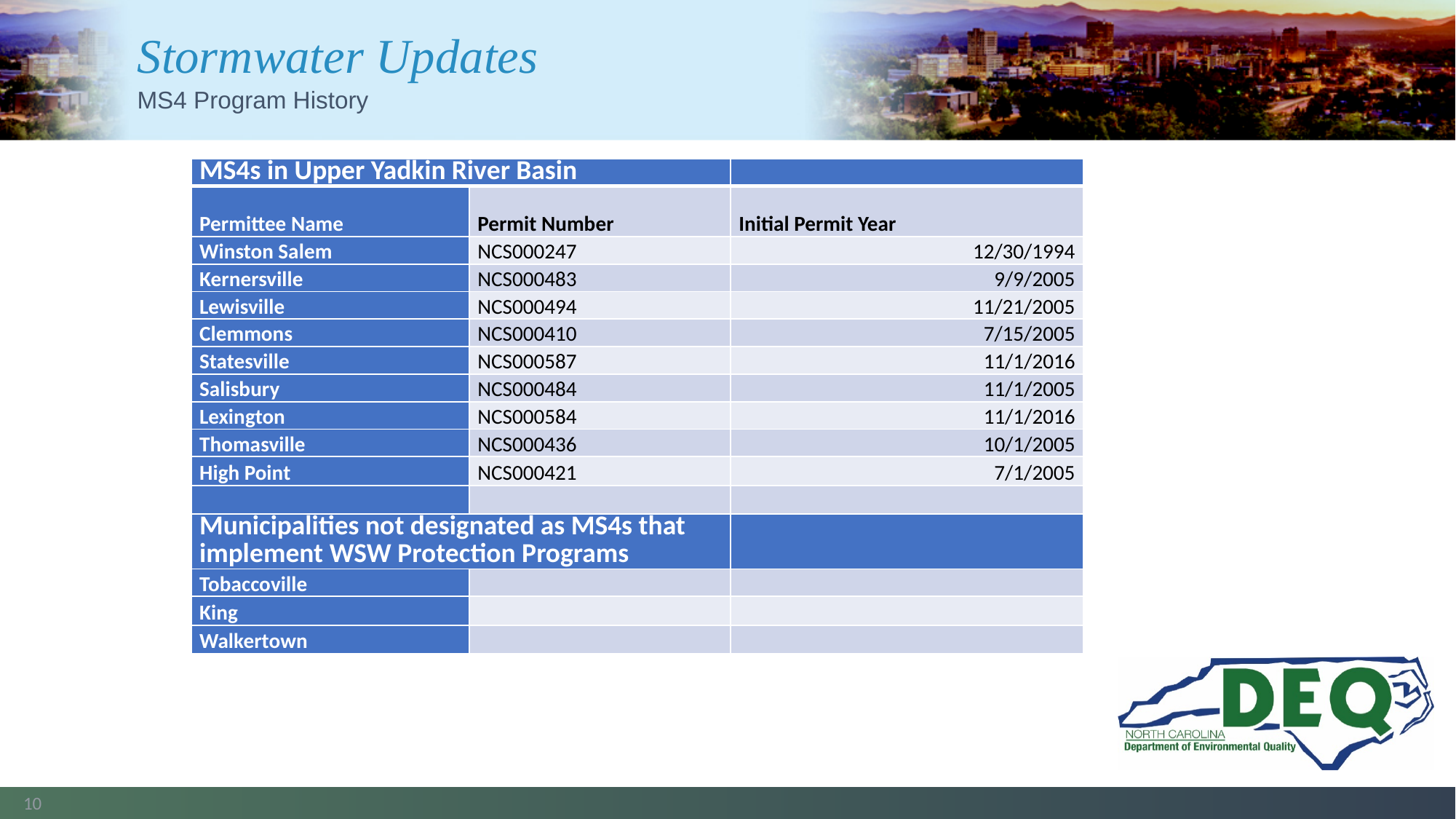

# Stormwater Updates
MS4 Program History
| MS4s in Upper Yadkin River Basin |  |  |
| --- | --- | --- |
| Permittee Name | Permit Number | Initial Permit Year |
| Winston Salem | NCS000247 | 12/30/1994 |
| Kernersville | NCS000483 | 9/9/2005 |
| Lewisville | NCS000494 | 11/21/2005 |
| Clemmons | NCS000410 | 7/15/2005 |
| Statesville | NCS000587 | 11/1/2016 |
| Salisbury | NCS000484 | 11/1/2005 |
| Lexington | NCS000584 | 11/1/2016 |
| Thomasville | NCS000436 | 10/1/2005 |
| High Point | NCS000421 | 7/1/2005 |
|  |  |  |
| Municipalities not designated as MS4s that implement WSW Protection Programs |  |  |
| Tobaccoville |  |  |
| King |  |  |
| Walkertown |  |  |
10